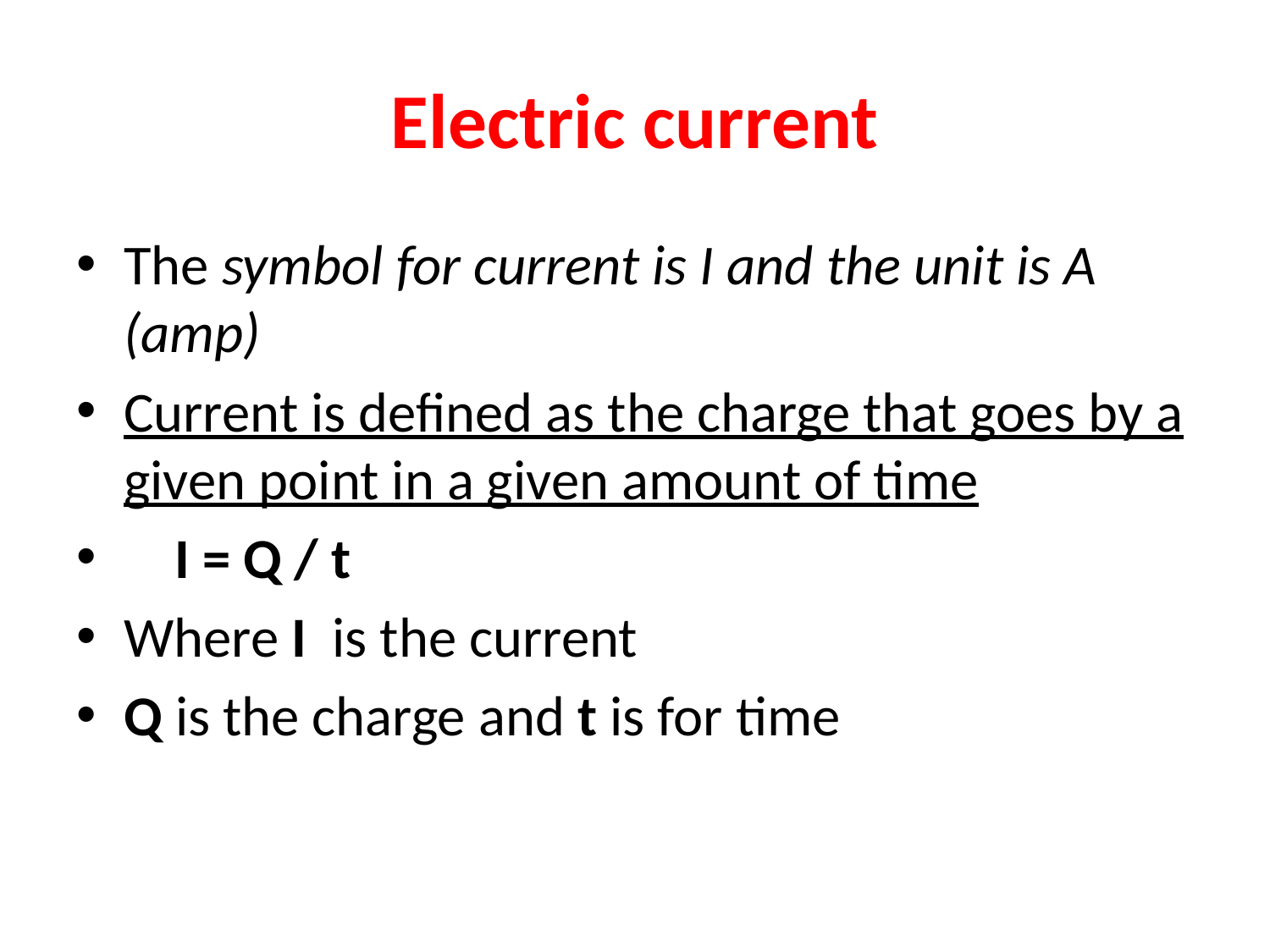

# Electric current
The symbol for current is I and the unit is A (amp)
Current is defined as the charge that goes by a given point in a given amount of time
    I = Q / t
Where I  is the current
Q is the charge and t is for time